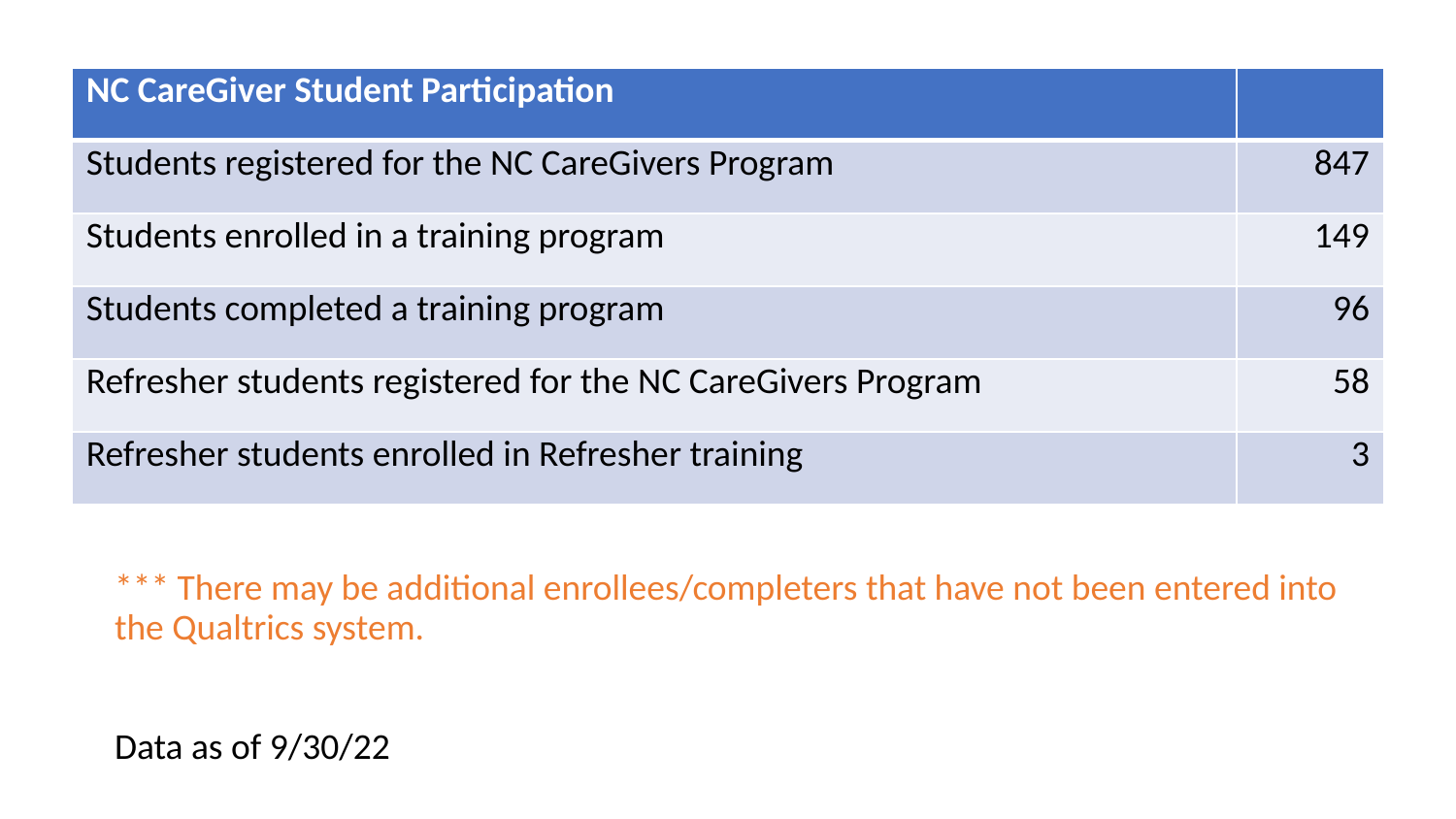

| NC CareGiver Student Participation |  |
| --- | --- |
| Students registered for the NC CareGivers Program | 847 |
| Students enrolled in a training program | 149 |
| Students completed a training program | 96 |
| Refresher students registered for the NC CareGivers Program | 58 |
| Refresher students enrolled in Refresher training | 3 |
*** There may be additional enrollees/completers that have not been entered into the Qualtrics system.

Data as of 9/30/22